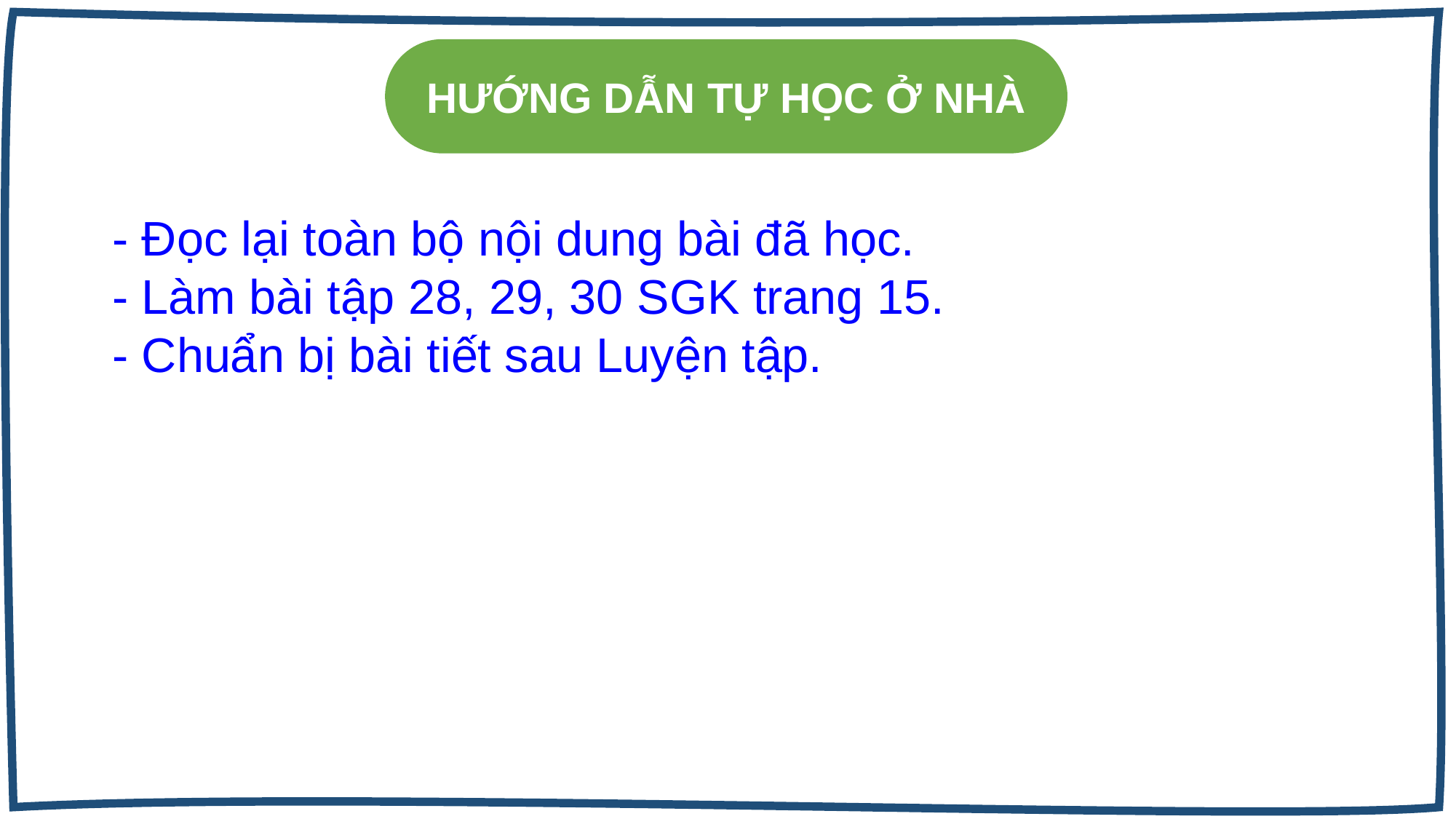

HƯỚNG DẪN TỰ HỌC Ở NHÀ
- Đọc lại toàn bộ nội dung bài đã học.
- Làm bài tập 28, 29, 30 SGK trang 15.
- Chuẩn bị bài tiết sau Luyện tập.